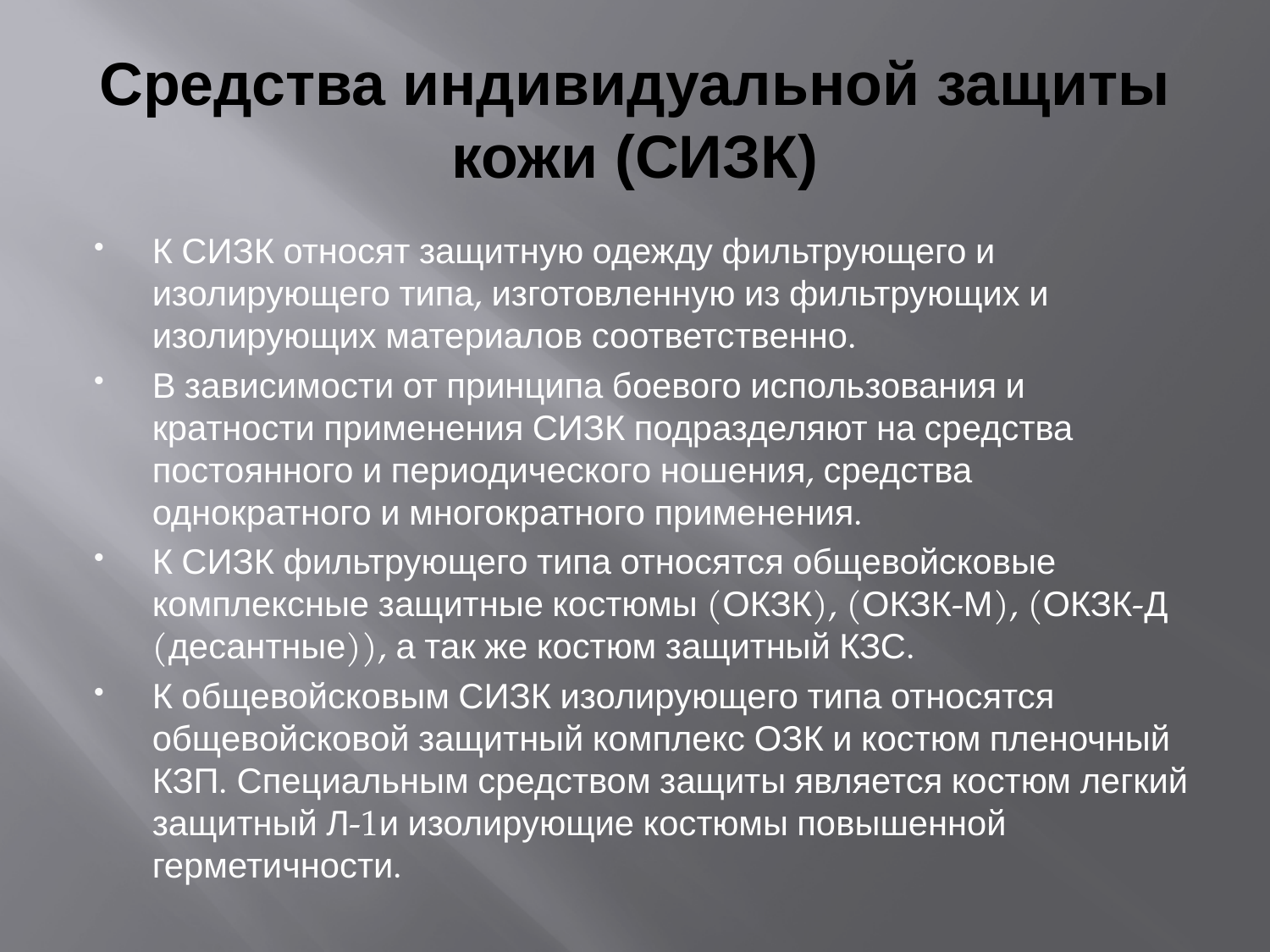

# Средства индивидуальной защиты кожи (СИЗК)
К СИЗК относят защитную одежду фильтрующего и изолирующего типа, изготовленную из фильтрующих и изолирующих материалов соответственно.
В зависимости от принципа боевого использования и кратности применения СИЗК подразделяют на средства постоянного и периодического ношения, средства однократного и многократного применения.
К СИЗК фильтрующего типа относятся общевойсковые комплексные защитные костюмы (ОКЗК), (ОКЗК-М), (ОКЗК-Д (десантные)), а так же костюм защитный КЗС.
К общевойсковым СИЗК изолирующего типа относятся общевойсковой защитный комплекс ОЗК и костюм пленочный КЗП. Специальным средством защиты является костюм легкий защитный Л-1и изолирующие костюмы повышенной герметичности.